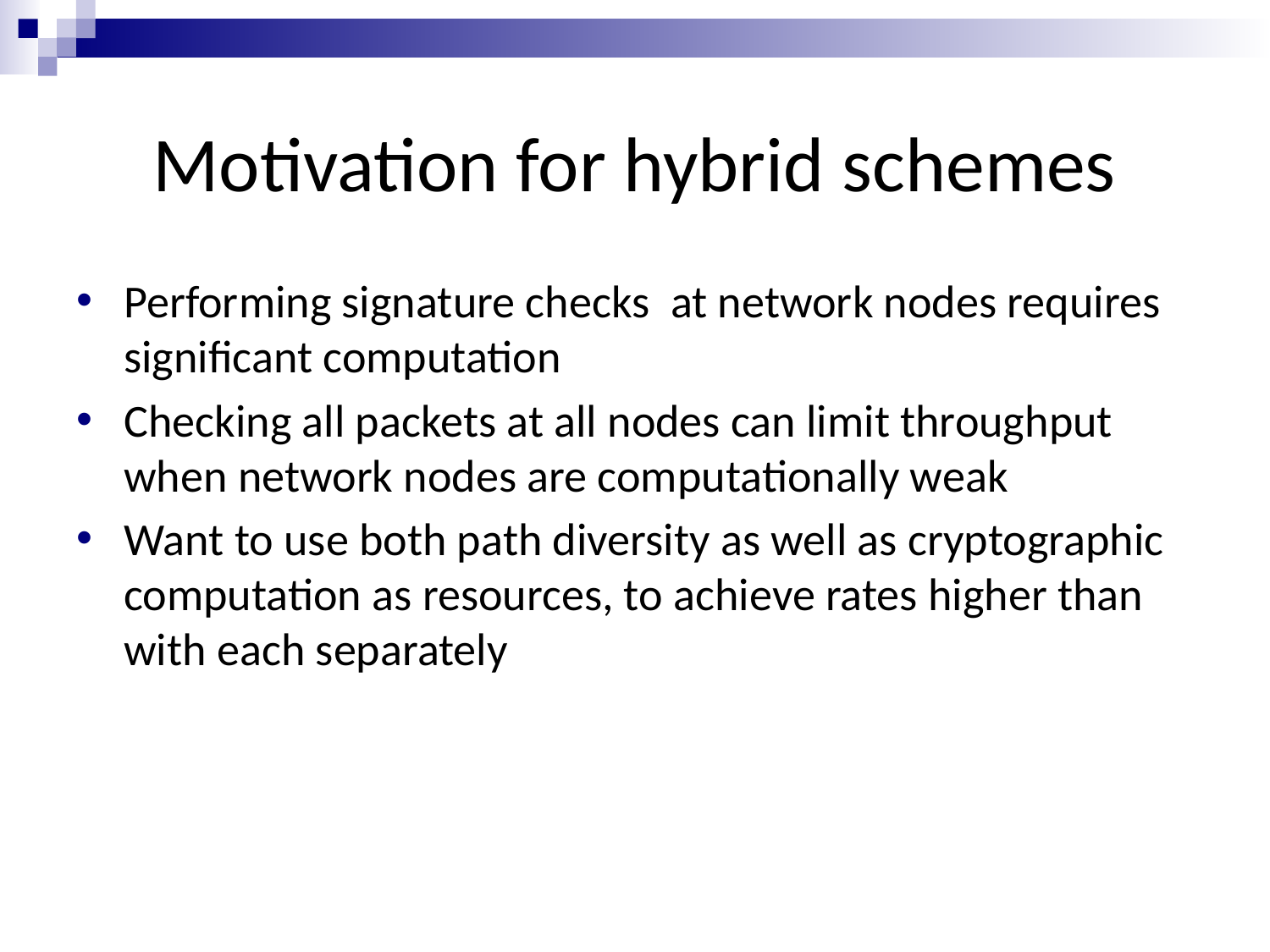

# Motivation for hybrid schemes
Performing signature checks  at network nodes requires significant computation
Checking all packets at all nodes can limit throughput when network nodes are computationally weak
Want to use both path diversity as well as cryptographic computation as resources, to achieve rates higher than with each separately